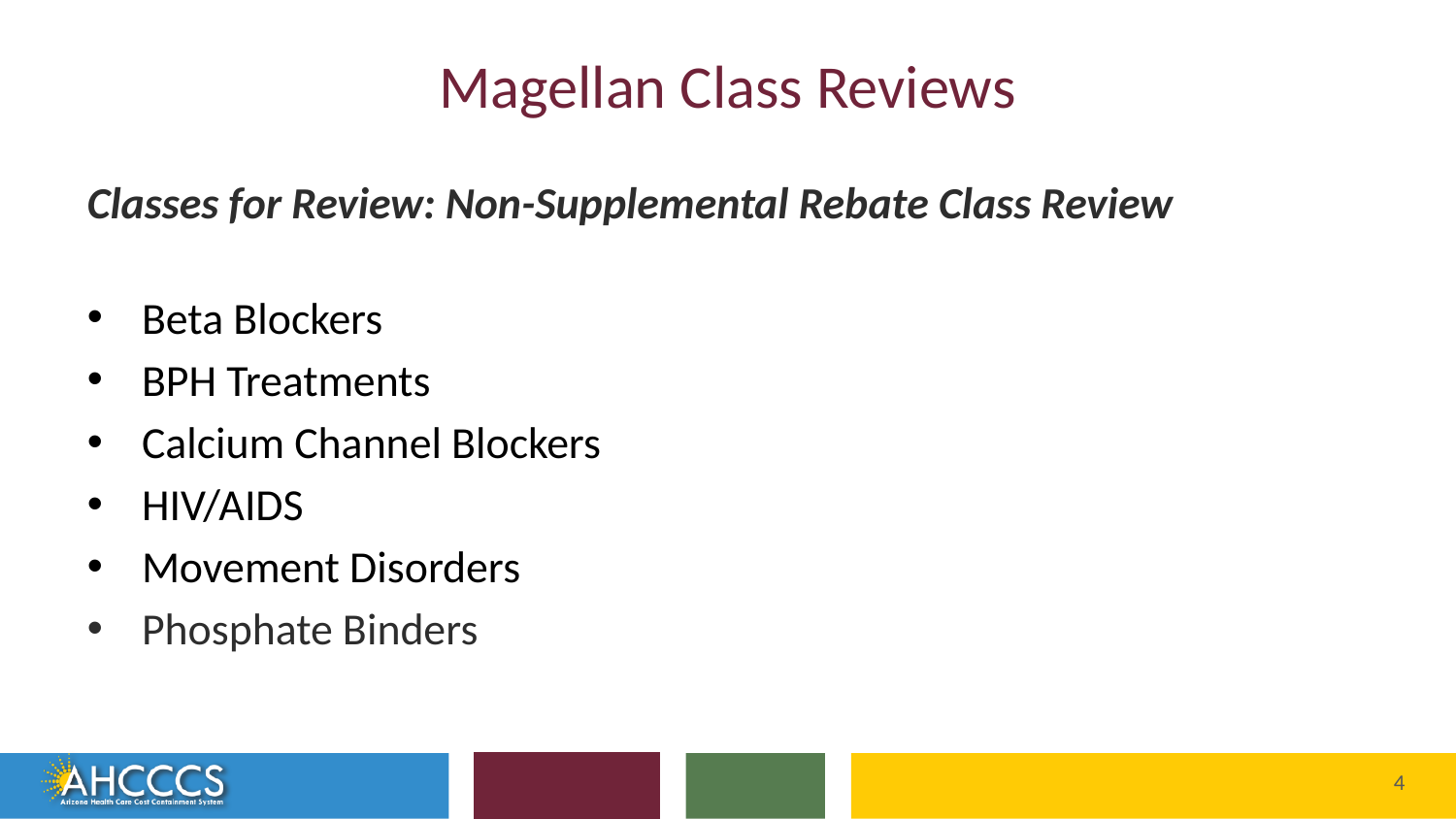

# Magellan Class Reviews
Classes for Review: Non-Supplemental Rebate Class Review

Beta Blockers
BPH Treatments
Calcium Channel Blockers
HIV/AIDS
Movement Disorders
Phosphate Binders

Reaching across Arizona to provide comprehensive
quality health care for those in need
4